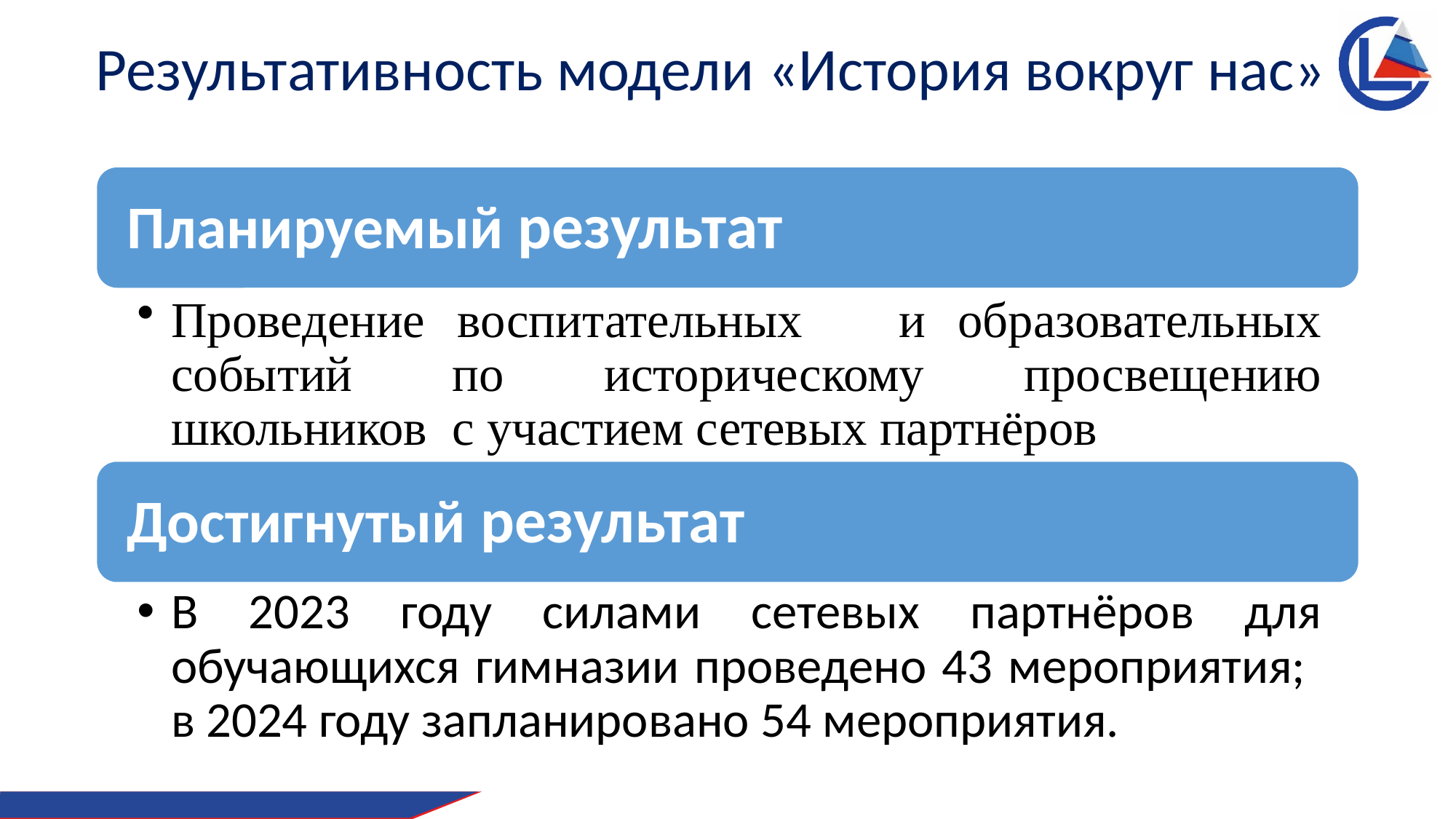

# Результативность модели «История вокруг нас»
Планируемый результат
Проведение воспитательных   и образовательных событий по историческому просвещению школьников  с участием сетевых партнёров
Достигнутый результат
В 2023 году силами сетевых партнёров для обучающихся гимназии проведено 43 мероприятия;  в 2024 году запланировано 54 мероприятия.